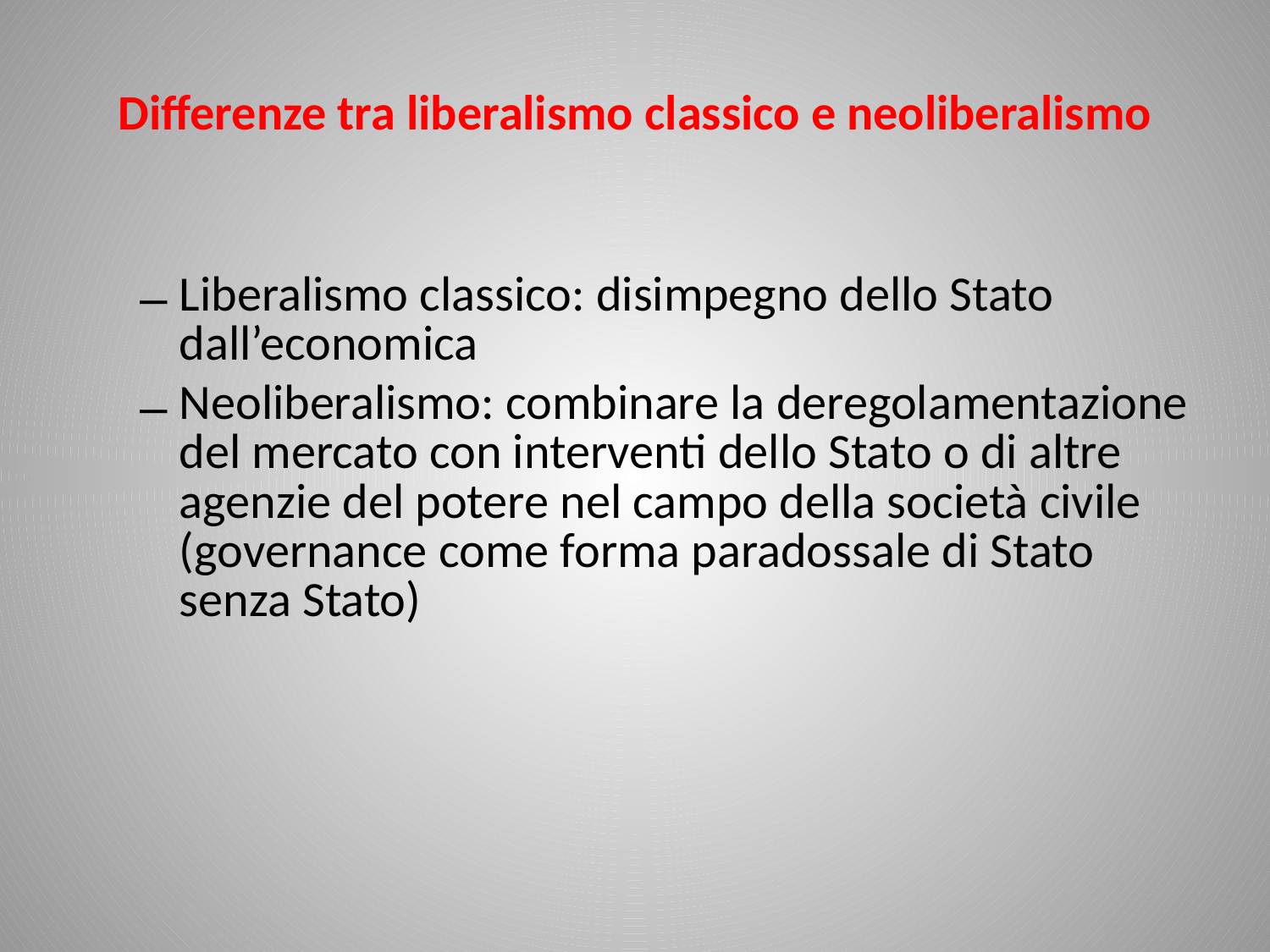

# Differenze tra liberalismo classico e neoliberalismo

Liberalismo classico: disimpegno dello Stato dall’economica
Neoliberalismo: combinare la deregolamentazione del mercato con interventi dello Stato o di altre agenzie del potere nel campo della società civile (governance come forma paradossale di Stato senza Stato)